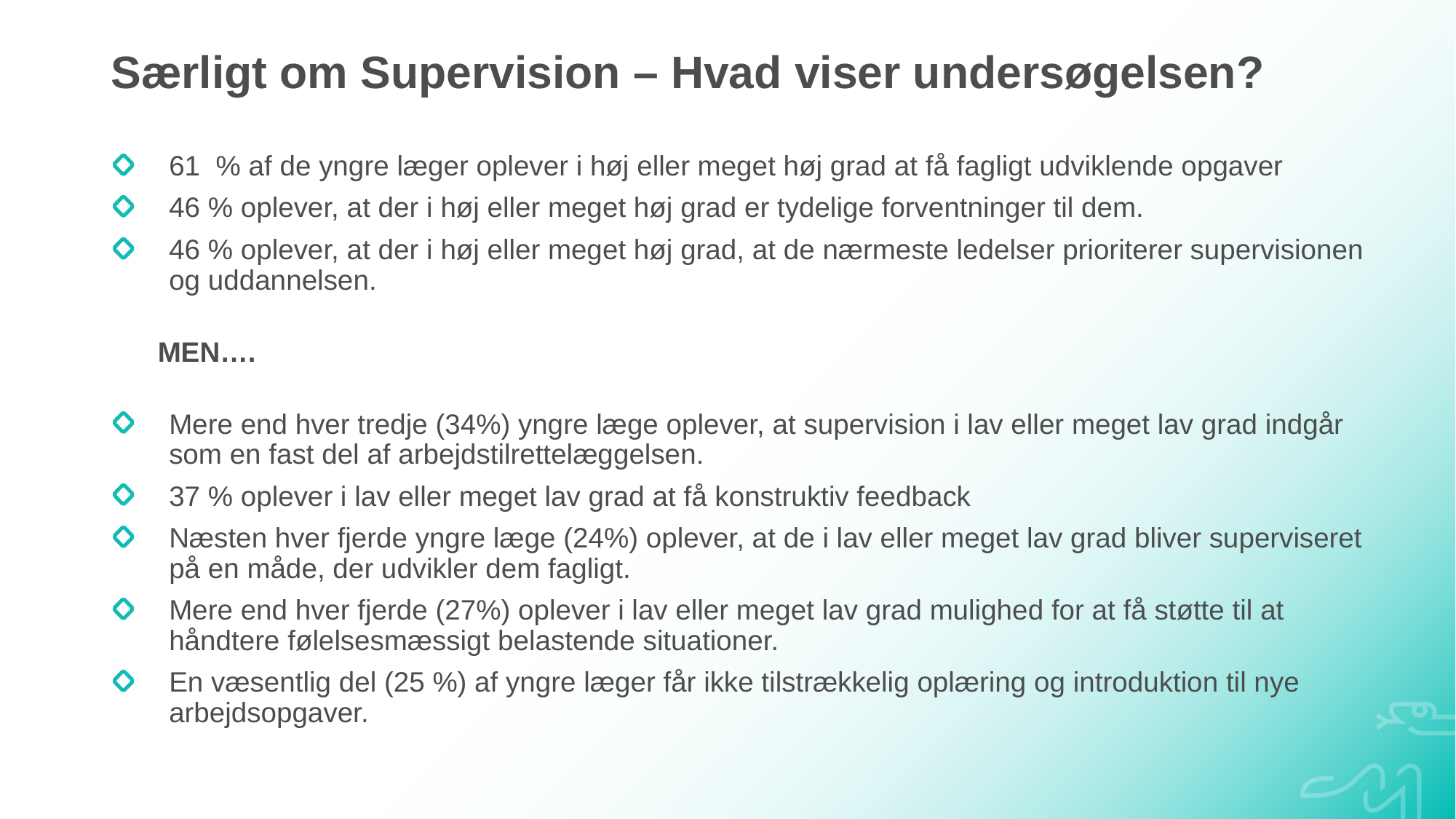

# Særligt om Supervision – Hvad viser undersøgelsen?
61  % af de yngre læger oplever i høj eller meget høj grad at få fagligt udviklende opgaver
46 % oplever, at der i høj eller meget høj grad er tydelige forventninger til dem.
46 % oplever, at der i høj eller meget høj grad, at de nærmeste ledelser prioriterer supervisionen og uddannelsen.
      MEN….
Mere end hver tredje (34%) yngre læge oplever, at supervision i lav eller meget lav grad indgår som en fast del af arbejdstilrettelæggelsen.
37 % oplever i lav eller meget lav grad at få konstruktiv feedback
Næsten hver fjerde yngre læge (24%) oplever, at de i lav eller meget lav grad bliver superviseret på en måde, der udvikler dem fagligt.
Mere end hver fjerde (27%) oplever i lav eller meget lav grad mulighed for at få støtte til at håndtere følelsesmæssigt belastende situationer.
En væsentlig del (25 %) af yngre læger får ikke tilstrækkelig oplæring og introduktion til nye arbejdsopgaver.